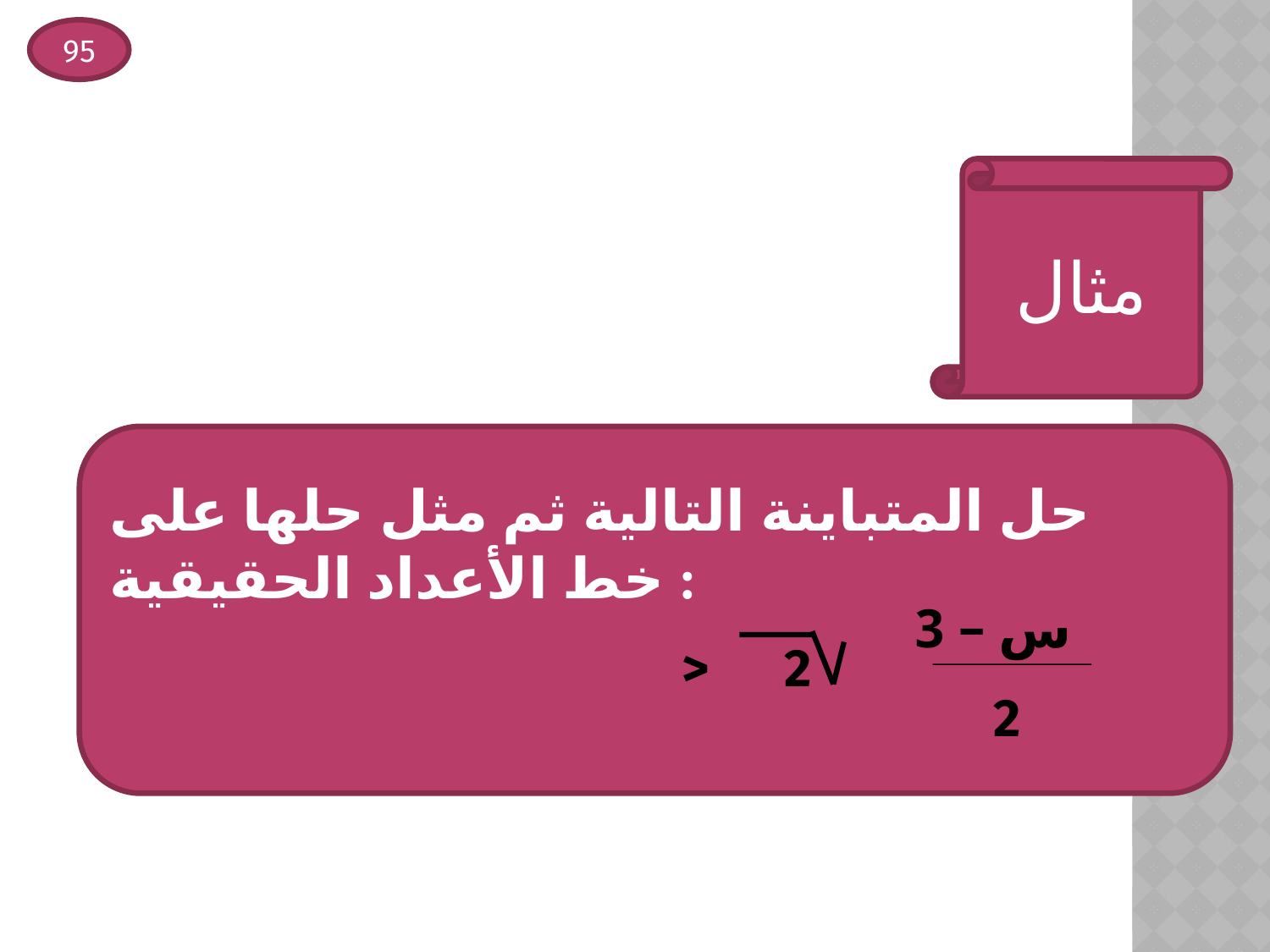

95
مثال
حل المتباينة التالية ثم مثل حلها على خط الأعداد الحقيقية :

 س – 3
>      2

2